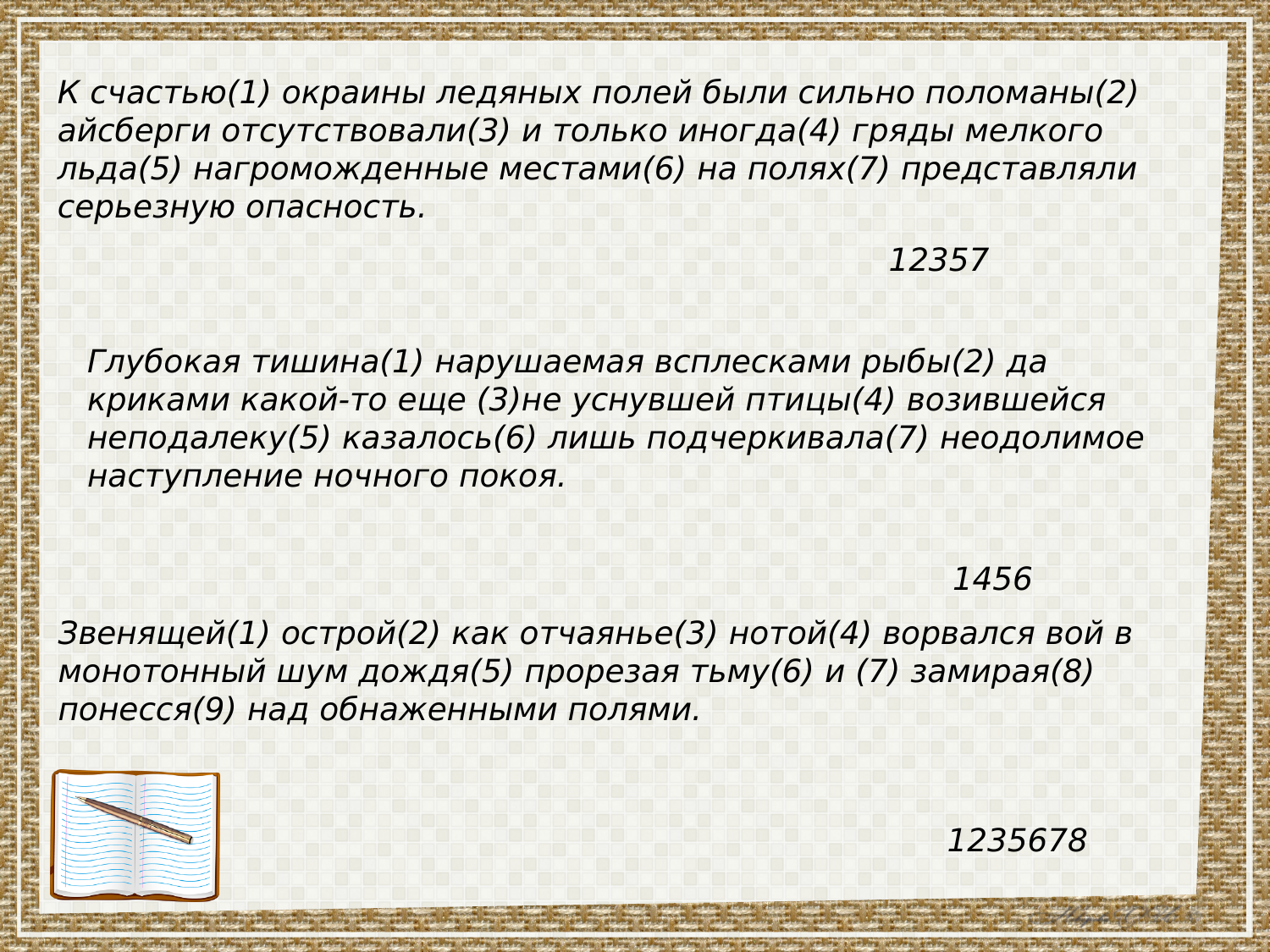

К счастью(1) окраины ледяных полей были сильно поломаны(2) айсберги отсутствовали(3) и только иногда(4) гряды мелкого льда(5) нагроможденные местами(6) на полях(7) представляли серьезную опасность.
12357
Глубокая тишина(1) нарушаемая всплесками рыбы(2) да криками какой-то еще (3)не уснувшей птицы(4) возившейся неподалеку(5) казалось(6) лишь подчеркивала(7) неодолимое наступление ночного покоя.
1456
Звенящей(1) острой(2) как отчаянье(3) нотой(4) ворвался вой в монотонный шум дождя(5) прорезая тьму(6) и (7) замирая(8) понесся(9) над обнаженными полями.
1235678